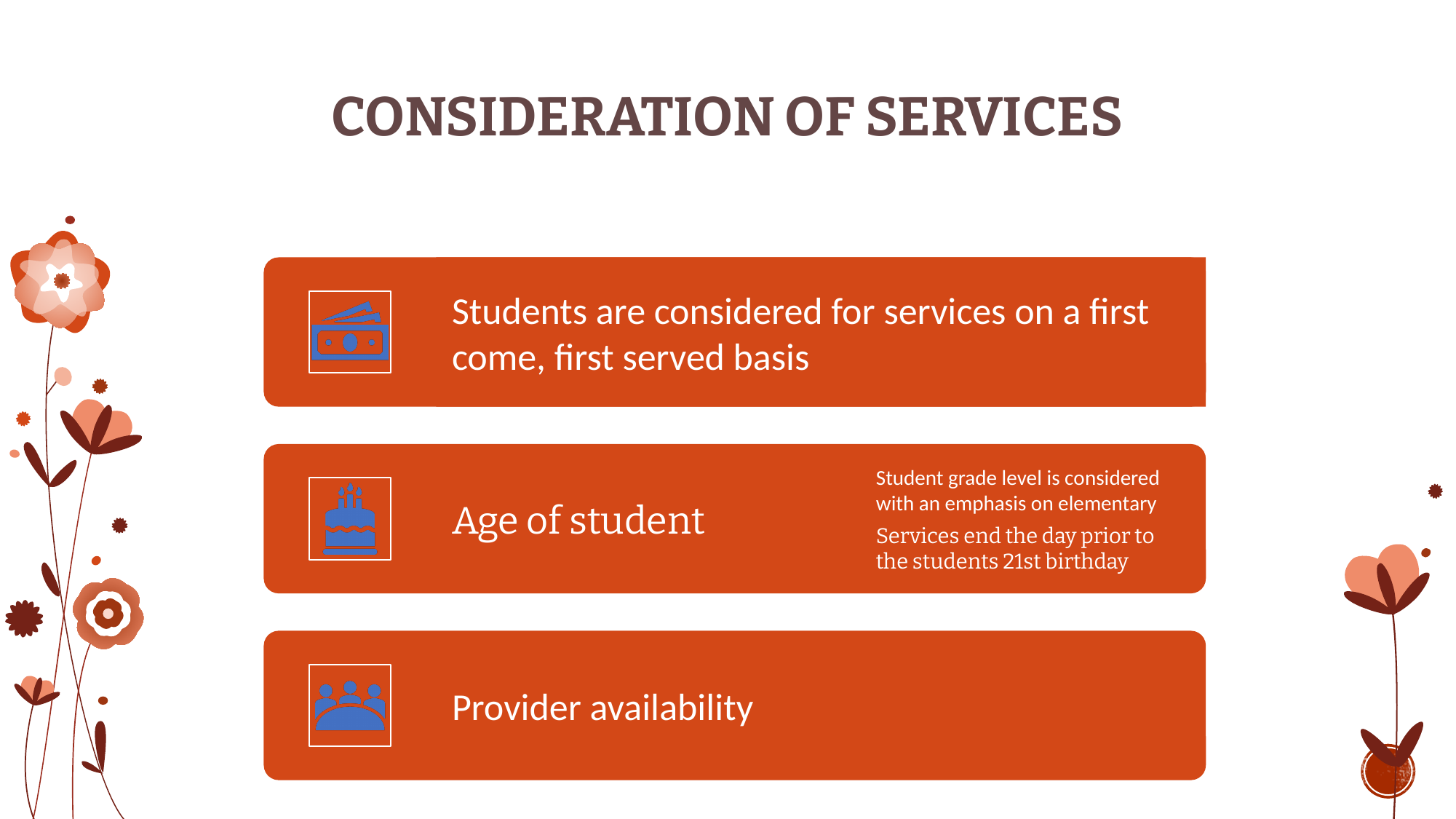

# Consideration of Services
Students are considered for services on a first come, first served basis
Age of student
Student grade level is considered with an emphasis on elementary
Services end the day prior to the students 21st birthday
Provider availability